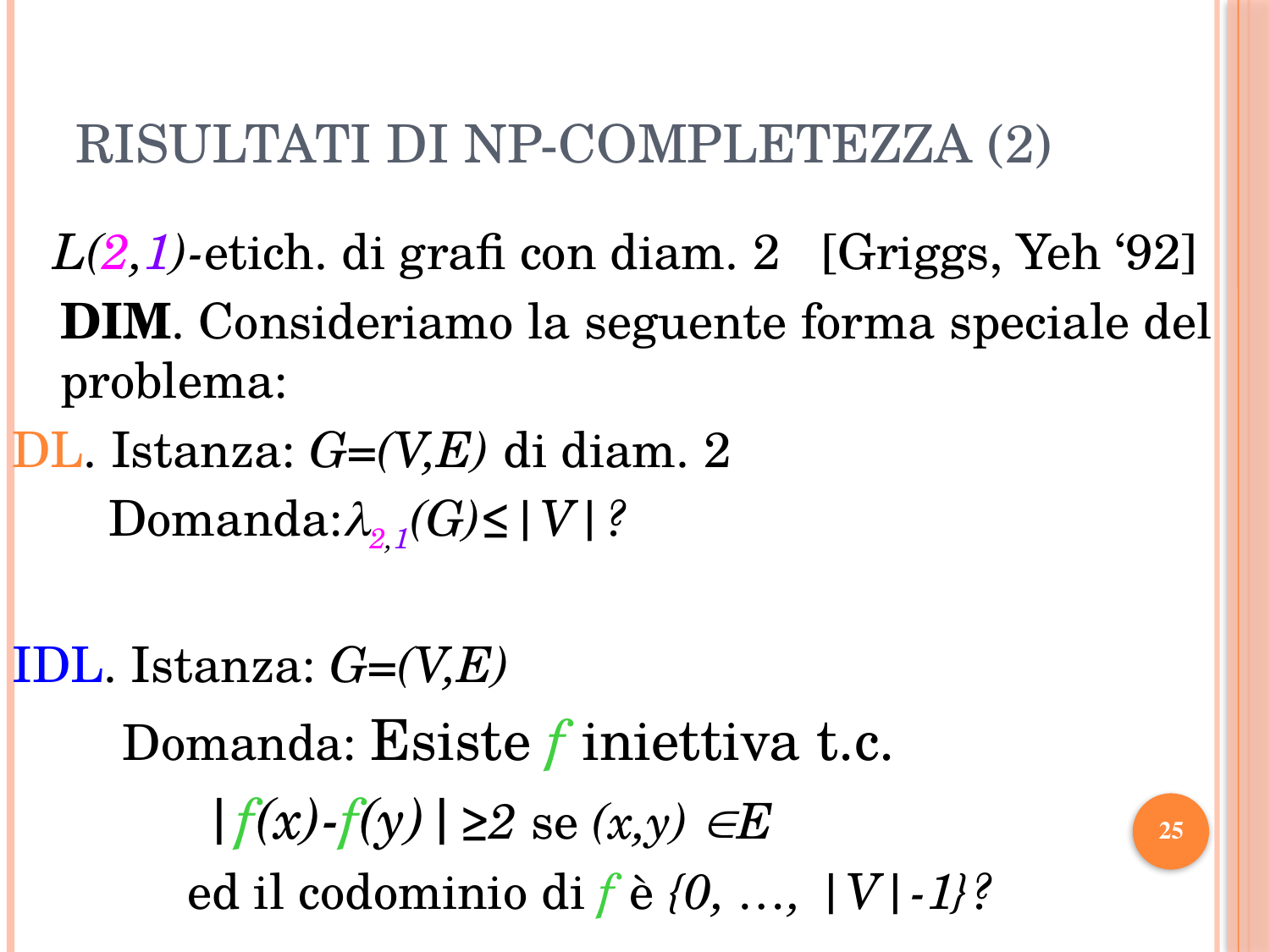

# Risultati di NP-completezza (2)
   L(2,1)-etich. di grafi con diam. 2   [Griggs, Yeh ‘92]
	DIM. Consideriamo la seguente forma speciale del problema:
DL. Istanza: G=(V,E) di diam. 2
       Domanda:λ2,1(G)≤|V|?

IDL. Istanza: G=(V,E)
        Domanda: Esiste f iniettiva t.c.
		 |f(x)-f(y)|≥2 se (x,y) ∈E
		ed il codominio di f è {0, …, |V|-1}?
25